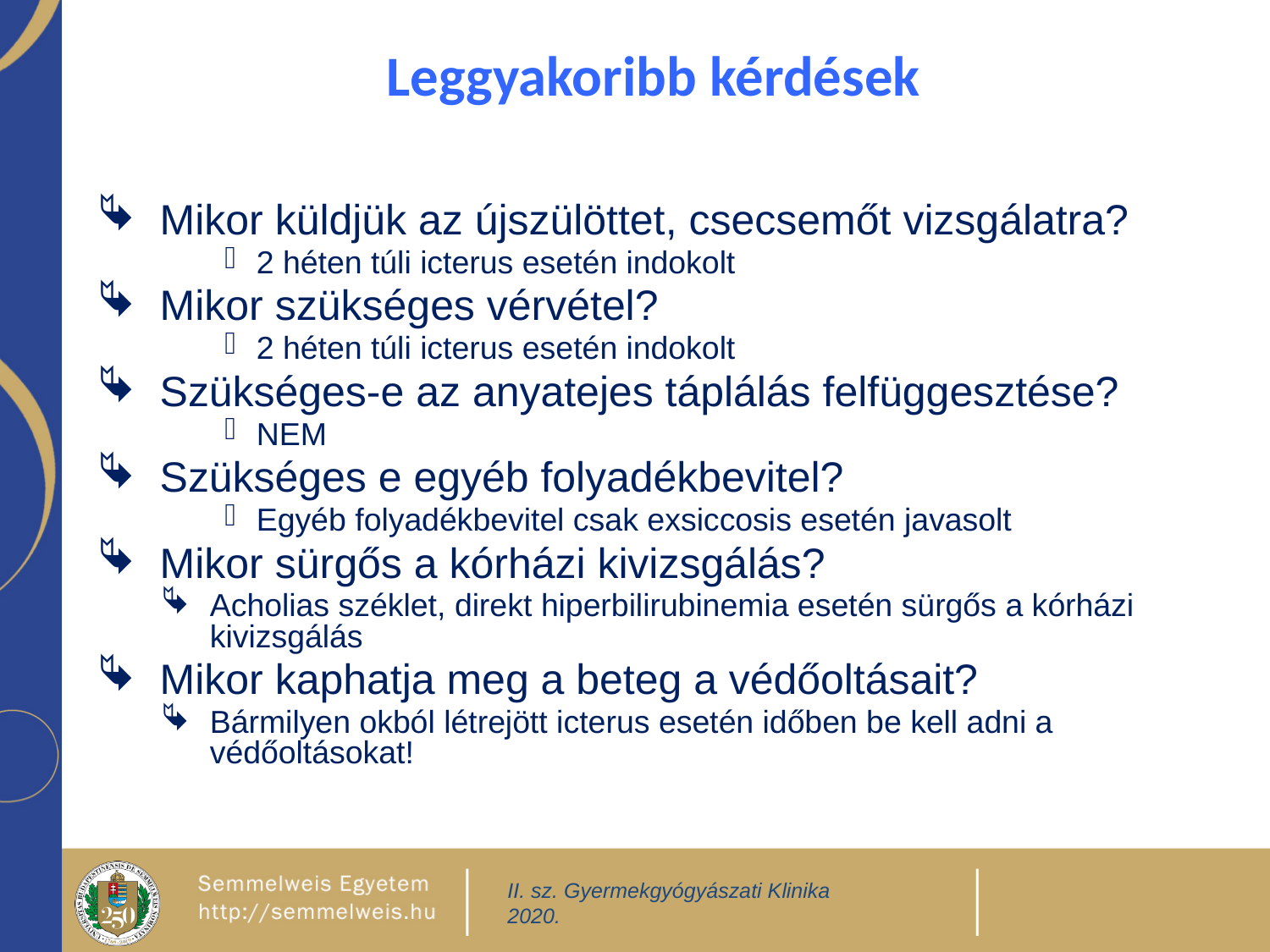

# Leggyakoribb kérdések
Mikor küldjük az újszülöttet, csecsemőt vizsgálatra?
2 héten túli icterus esetén indokolt
Mikor szükséges vérvétel?
2 héten túli icterus esetén indokolt
Szükséges-e az anyatejes táplálás felfüggesztése?
NEM
Szükséges e egyéb folyadékbevitel?
Egyéb folyadékbevitel csak exsiccosis esetén javasolt
Mikor sürgős a kórházi kivizsgálás?
Acholias széklet, direkt hiperbilirubinemia esetén sürgős a kórházi kivizsgálás
Mikor kaphatja meg a beteg a védőoltásait?
Bármilyen okból létrejött icterus esetén időben be kell adni a védőoltásokat!